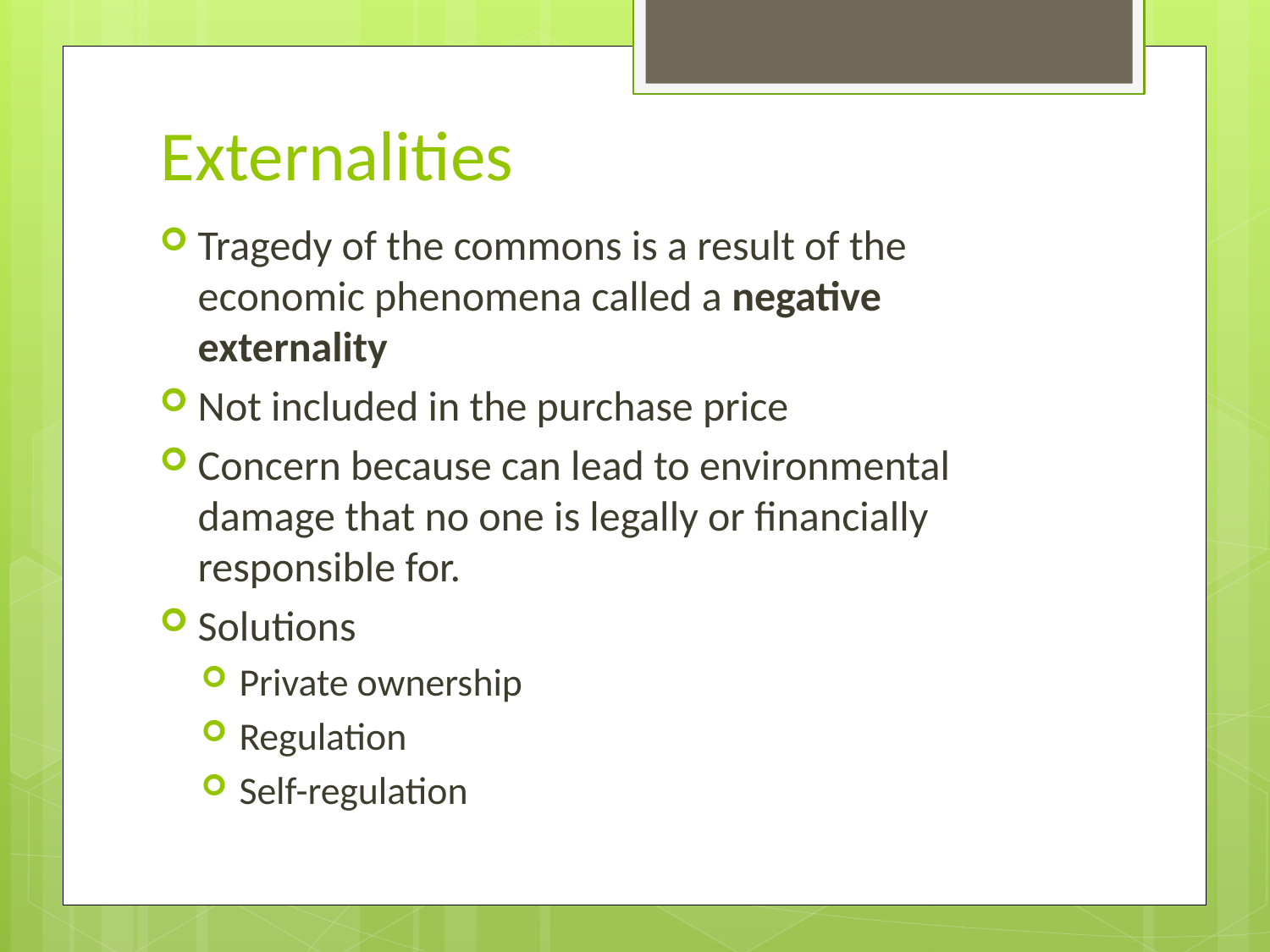

# Externalities
Tragedy of the commons is a result of the economic phenomena called a negative externality
Not included in the purchase price
Concern because can lead to environmental damage that no one is legally or financially responsible for.
Solutions
Private ownership
Regulation
Self-regulation